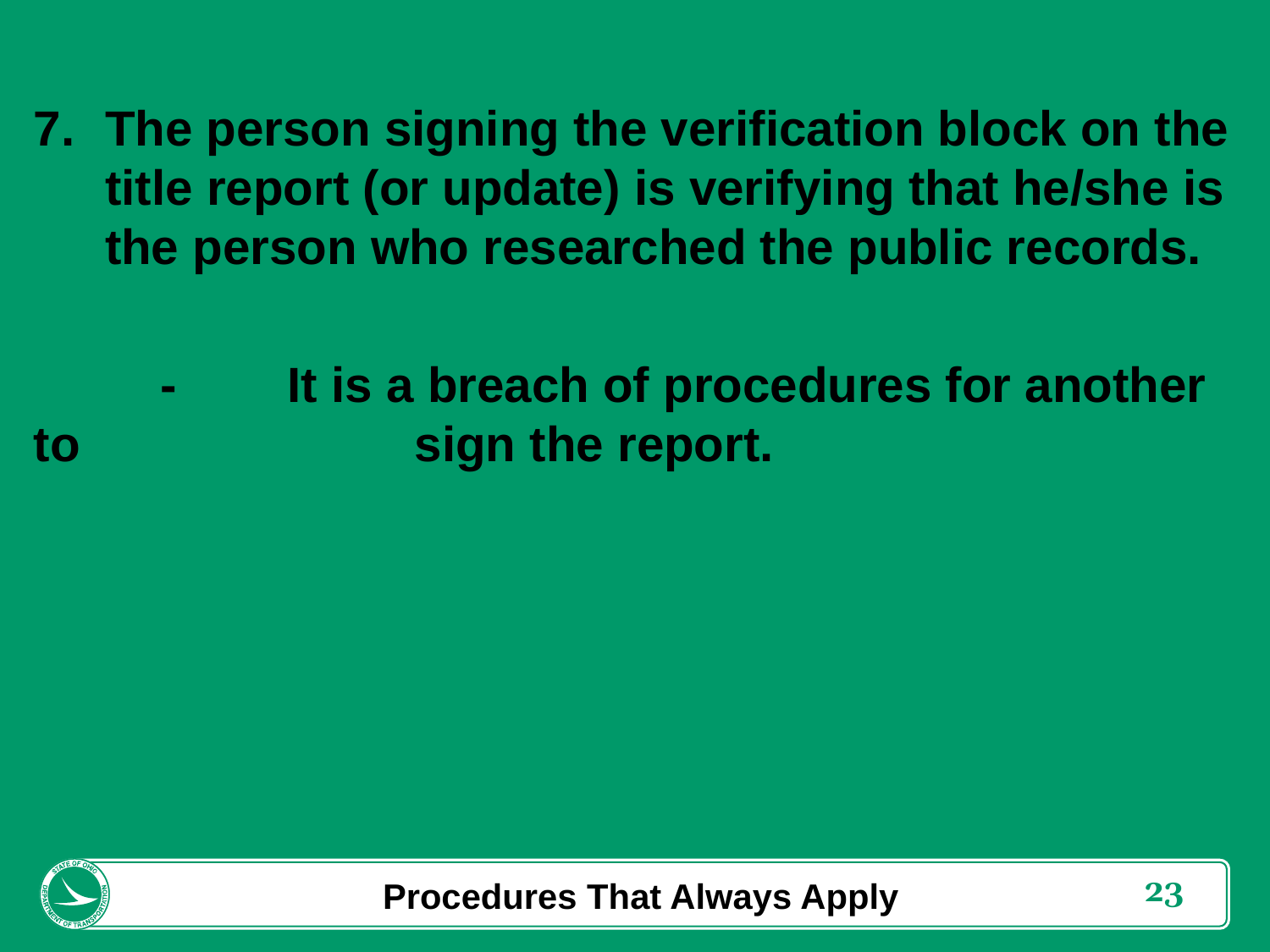

The person signing the verification block on the title report (or update) is verifying that he/she is the person who researched the public records.

	-	It is a breach of procedures for another to 			sign the report.

Procedures That Always Apply